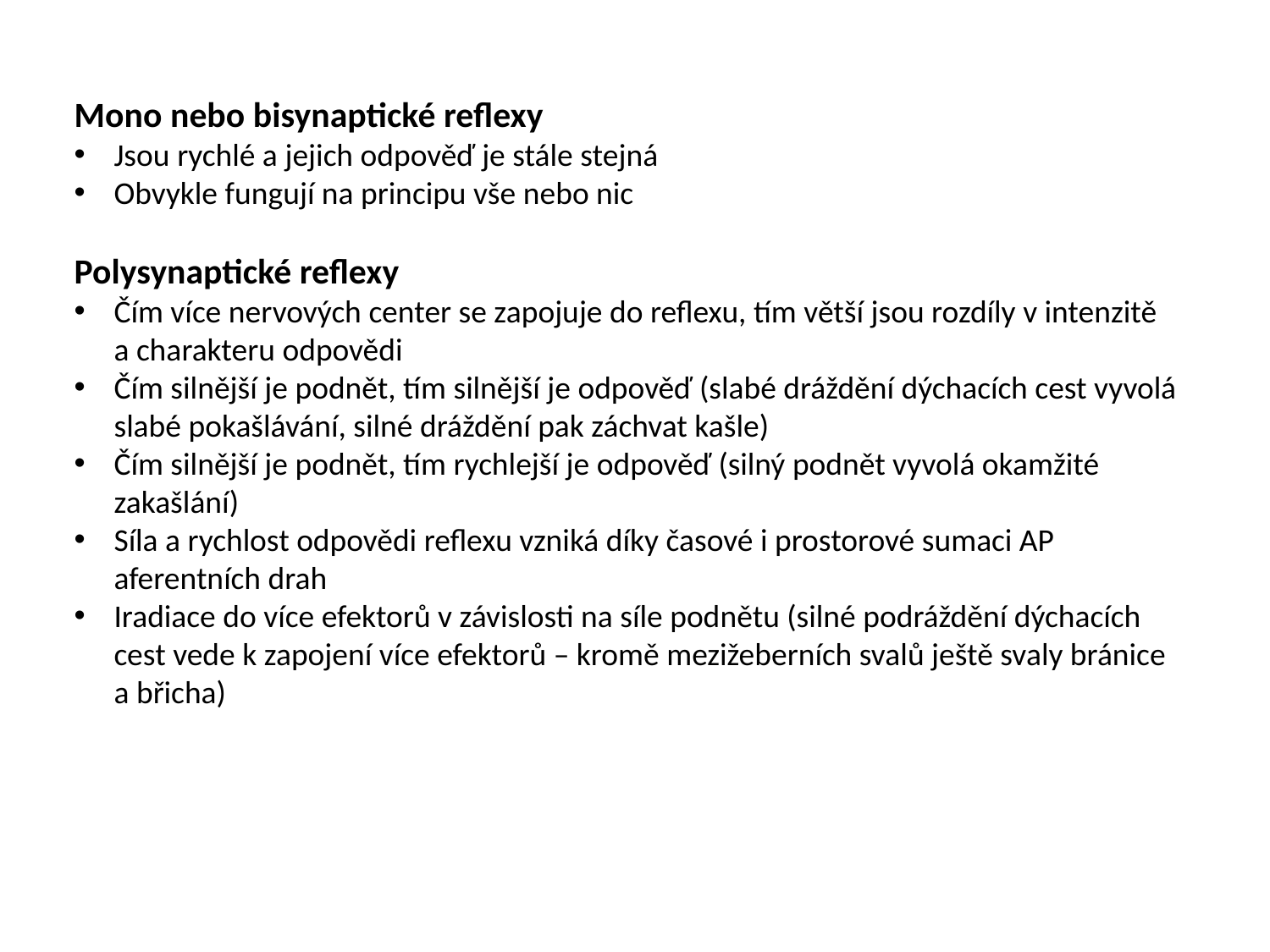

Mono nebo bisynaptické reflexy
Jsou rychlé a jejich odpověď je stále stejná
Obvykle fungují na principu vše nebo nic

Polysynaptické reflexy
Čím více nervových center se zapojuje do reflexu, tím větší jsou rozdíly v intenzitě a charakteru odpovědi
Čím silnější je podnět, tím silnější je odpověď (slabé dráždění dýchacích cest vyvolá slabé pokašlávání, silné dráždění pak záchvat kašle)
Čím silnější je podnět, tím rychlejší je odpověď (silný podnět vyvolá okamžité zakašlání)
Síla a rychlost odpovědi reflexu vzniká díky časové i prostorové sumaci AP aferentních drah
Iradiace do více efektorů v závislosti na síle podnětu (silné podráždění dýchacích cest vede k zapojení více efektorů – kromě mezižeberních svalů ještě svaly bránice a břicha)